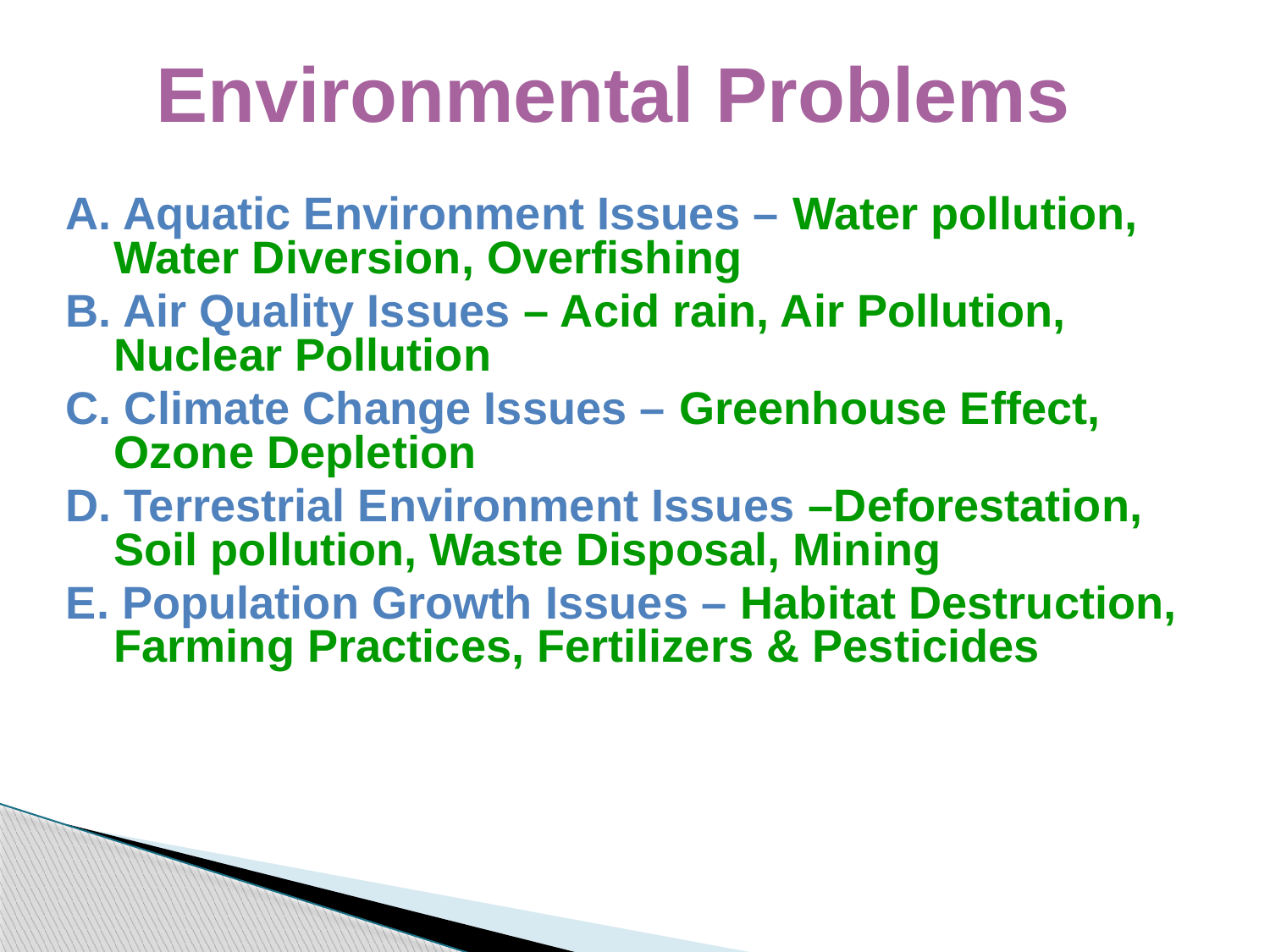

Environmental Problems
A. Aquatic Environment Issues – Water pollution, Water Diversion, Overfishing
B. Air Quality Issues – Acid rain, Air Pollution, Nuclear Pollution
C. Climate Change Issues – Greenhouse Effect, Ozone Depletion
D. Terrestrial Environment Issues –Deforestation, Soil pollution, Waste Disposal, Mining
E. Population Growth Issues – Habitat Destruction, Farming Practices, Fertilizers & Pesticides